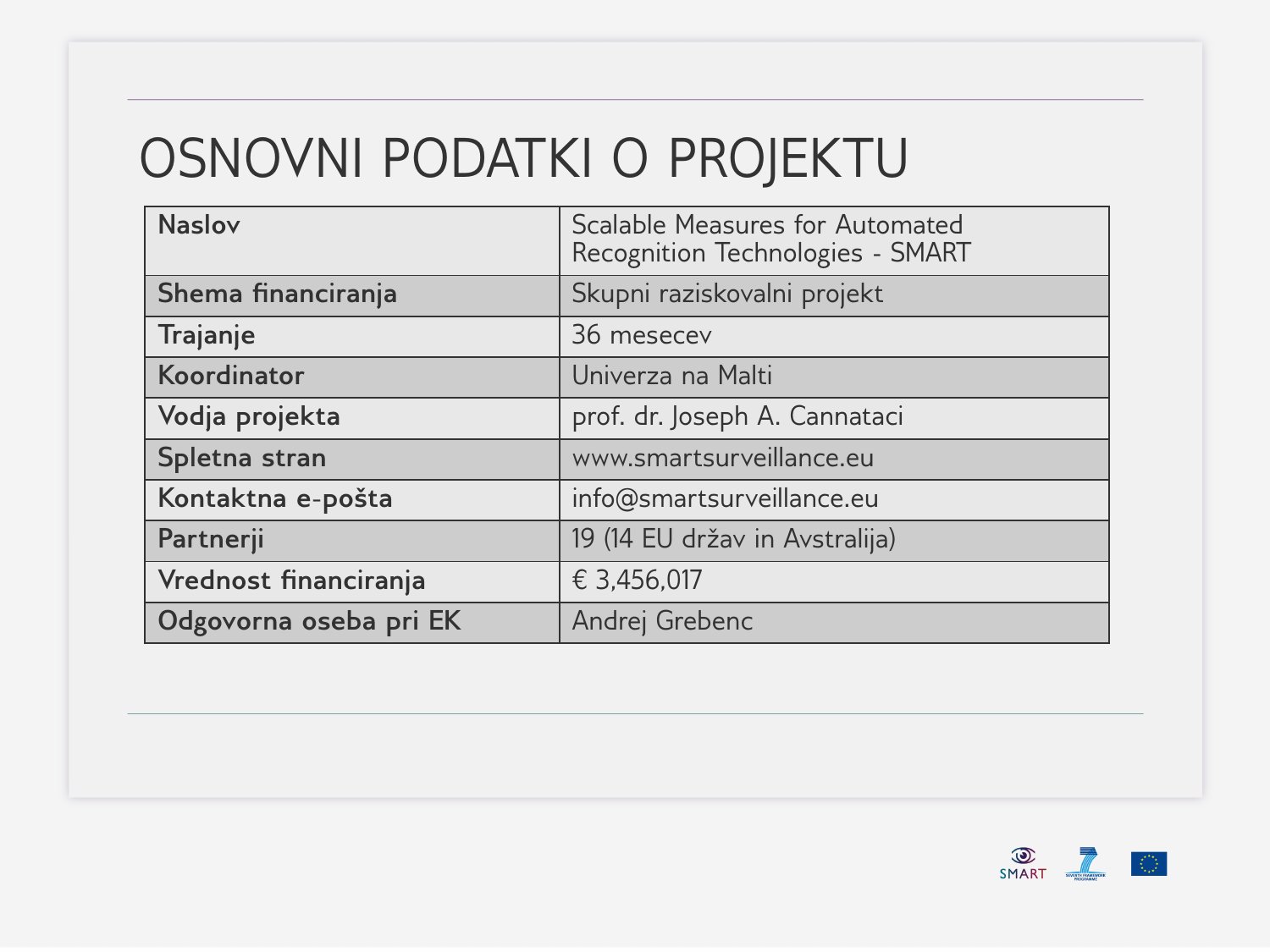

# OSNOVNi PODATKI o projektu
| Naslov | Scalable Measures for Automated Recognition Technologies - SMART |
| --- | --- |
| Shema financiranja | Skupni raziskovalni projekt |
| Trajanje | 36 mesecev |
| Koordinator | Univerza na Malti |
| Vodja projekta | prof. dr. Joseph A. Cannataci |
| Spletna stran | www.smartsurveillance.eu |
| Kontaktna e-pošta | info@smartsurveillance.eu |
| Partnerji | 19 (14 EU držav in Avstralija) |
| Vrednost financiranja | € 3,456,017 |
| Odgovorna oseba pri EK | Andrej Grebenc |